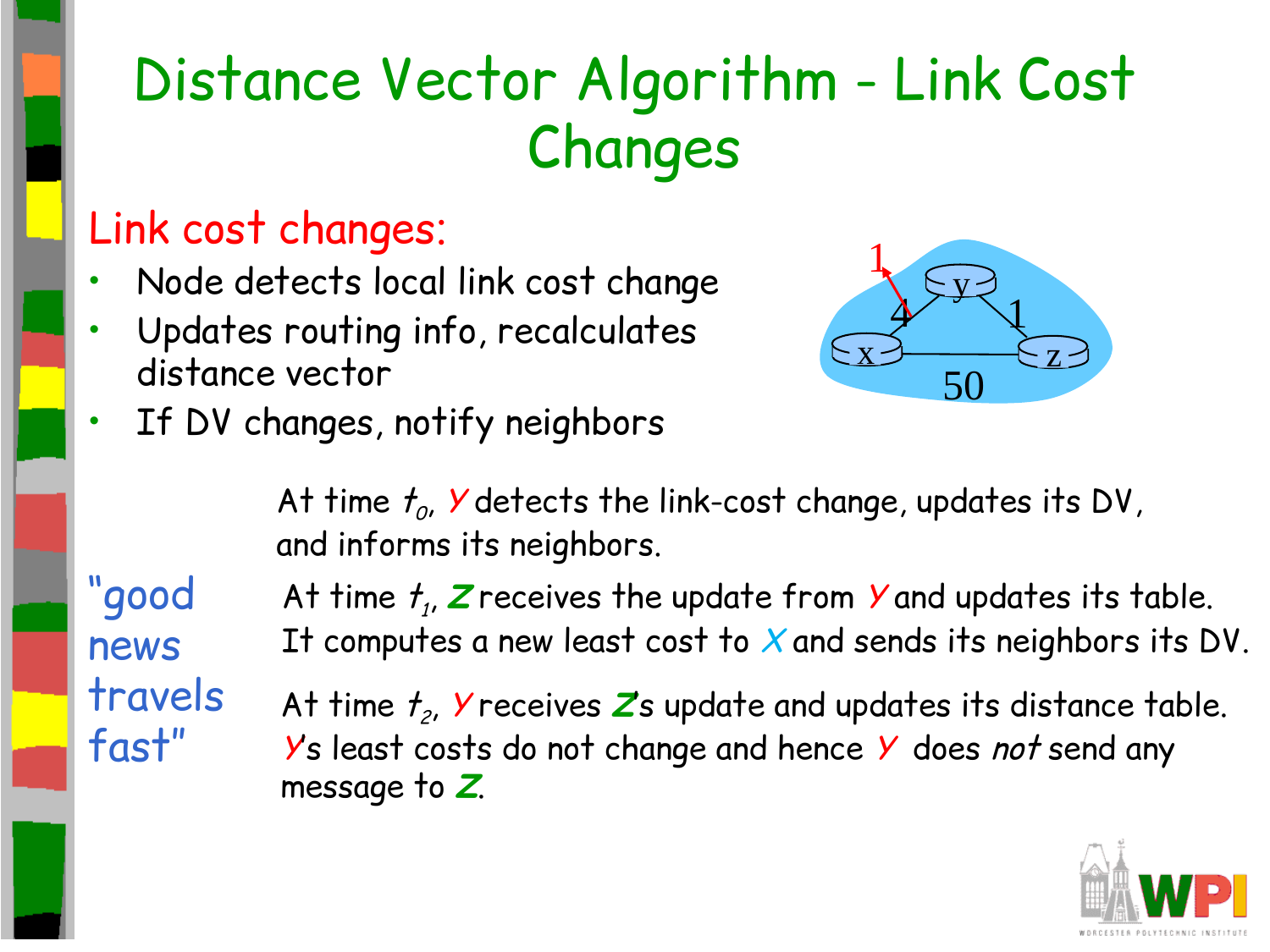

# Distance Vector Algorithm - Link Cost Changes
Link cost changes:
Node detects local link cost change
Updates routing info, recalculates
distance vector
If DV changes, notify neighbors
1

y

4
1

x

z

50

At time t0, Y detects the link-cost change, updates its DV,
and informs its neighbors.

“good
news
travels
fast”
At time t1, Z receives the update from Y and updates its table.
It computes a new least cost to X and sends its neighbors its DV.

At time t2, Y receives Z’s update and updates its distance table.
Y’s least costs do not change and hence Y  does not send any
message to Z.